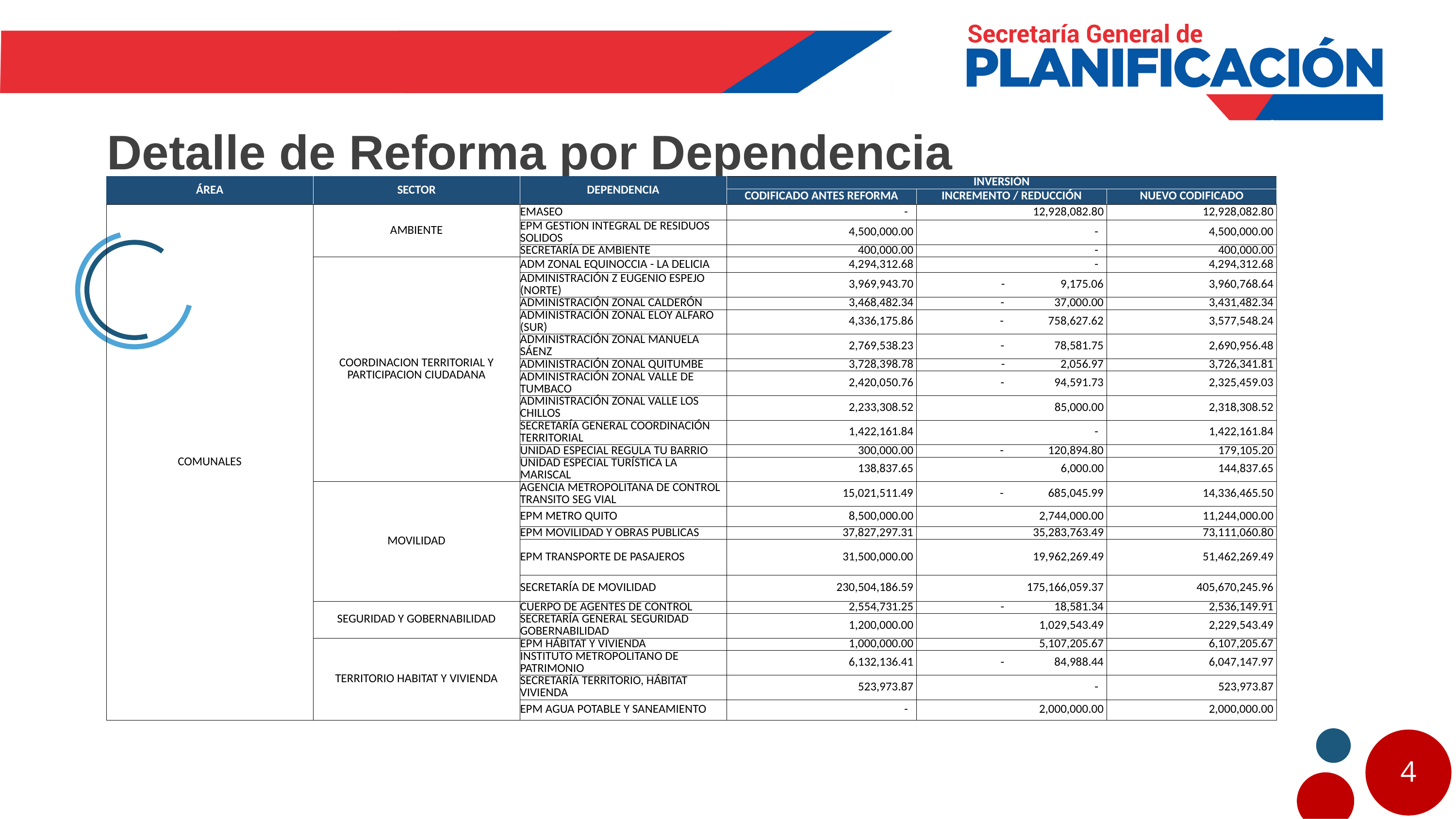

Detalle de Reforma por Dependencia
| ÁREA | SECTOR | DEPENDENCIA | INVERSIÓN |  |  |
| --- | --- | --- | --- | --- | --- |
|  |  |  | CODIFICADO ANTES REFORMA | INCREMENTO / REDUCCIÓN | NUEVO CODIFICADO |
| COMUNALES | AMBIENTE | EMASEO | - | 12,928,082.80 | 12,928,082.80 |
|  |  | EPM GESTION INTEGRAL DE RESIDUOS SOLIDOS | 4,500,000.00 | - | 4,500,000.00 |
|  |  | SECRETARÍA DE AMBIENTE | 400,000.00 | - | 400,000.00 |
|  | COORDINACION TERRITORIAL Y PARTICIPACION CIUDADANA | ADM ZONAL EQUINOCCIA - LA DELICIA | 4,294,312.68 | - | 4,294,312.68 |
|  |  | ADMINISTRACIÓN Z EUGENIO ESPEJO (NORTE) | 3,969,943.70 | - 9,175.06 | 3,960,768.64 |
|  |  | ADMINISTRACIÓN ZONAL CALDERÓN | 3,468,482.34 | - 37,000.00 | 3,431,482.34 |
|  |  | ADMINISTRACIÓN ZONAL ELOY ALFARO (SUR) | 4,336,175.86 | - 758,627.62 | 3,577,548.24 |
|  |  | ADMINISTRACIÓN ZONAL MANUELA SÁENZ | 2,769,538.23 | - 78,581.75 | 2,690,956.48 |
|  |  | ADMINISTRACIÓN ZONAL QUITUMBE | 3,728,398.78 | - 2,056.97 | 3,726,341.81 |
|  |  | ADMINISTRACIÓN ZONAL VALLE DE TUMBACO | 2,420,050.76 | - 94,591.73 | 2,325,459.03 |
|  |  | ADMINISTRACIÓN ZONAL VALLE LOS CHILLOS | 2,233,308.52 | 85,000.00 | 2,318,308.52 |
|  |  | SECRETARÍA GENERAL COORDINACIÓN TERRITORIAL | 1,422,161.84 | - | 1,422,161.84 |
|  |  | UNIDAD ESPECIAL REGULA TU BARRIO | 300,000.00 | - 120,894.80 | 179,105.20 |
|  |  | UNIDAD ESPECIAL TURÍSTICA LA MARISCAL | 138,837.65 | 6,000.00 | 144,837.65 |
|  | MOVILIDAD | AGENCIA METROPOLITANA DE CONTROL TRANSITO SEG VIAL | 15,021,511.49 | - 685,045.99 | 14,336,465.50 |
|  |  | EPM METRO QUITO | 8,500,000.00 | 2,744,000.00 | 11,244,000.00 |
|  |  | EPM MOVILIDAD Y OBRAS PUBLICAS | 37,827,297.31 | 35,283,763.49 | 73,111,060.80 |
|  |  | EPM TRANSPORTE DE PASAJEROS | 31,500,000.00 | 19,962,269.49 | 51,462,269.49 |
|  |  | SECRETARÍA DE MOVILIDAD | 230,504,186.59 | 175,166,059.37 | 405,670,245.96 |
|  | SEGURIDAD Y GOBERNABILIDAD | CUERPO DE AGENTES DE CONTROL | 2,554,731.25 | - 18,581.34 | 2,536,149.91 |
|  |  | SECRETARÍA GENERAL SEGURIDAD GOBERNABILIDAD | 1,200,000.00 | 1,029,543.49 | 2,229,543.49 |
|  | TERRITORIO HABITAT Y VIVIENDA | EPM HÁBITAT Y VIVIENDA | 1,000,000.00 | 5,107,205.67 | 6,107,205.67 |
|  |  | INSTITUTO METROPOLITANO DE PATRIMONIO | 6,132,136.41 | - 84,988.44 | 6,047,147.97 |
|  |  | SECRETARÍA TERRITORIO, HÁBITAT VIVIENDA | 523,973.87 | - | 523,973.87 |
|  |  | EPM AGUA POTABLE Y SANEAMIENTO | - | 2,000,000.00 | 2,000,000.00 |
4